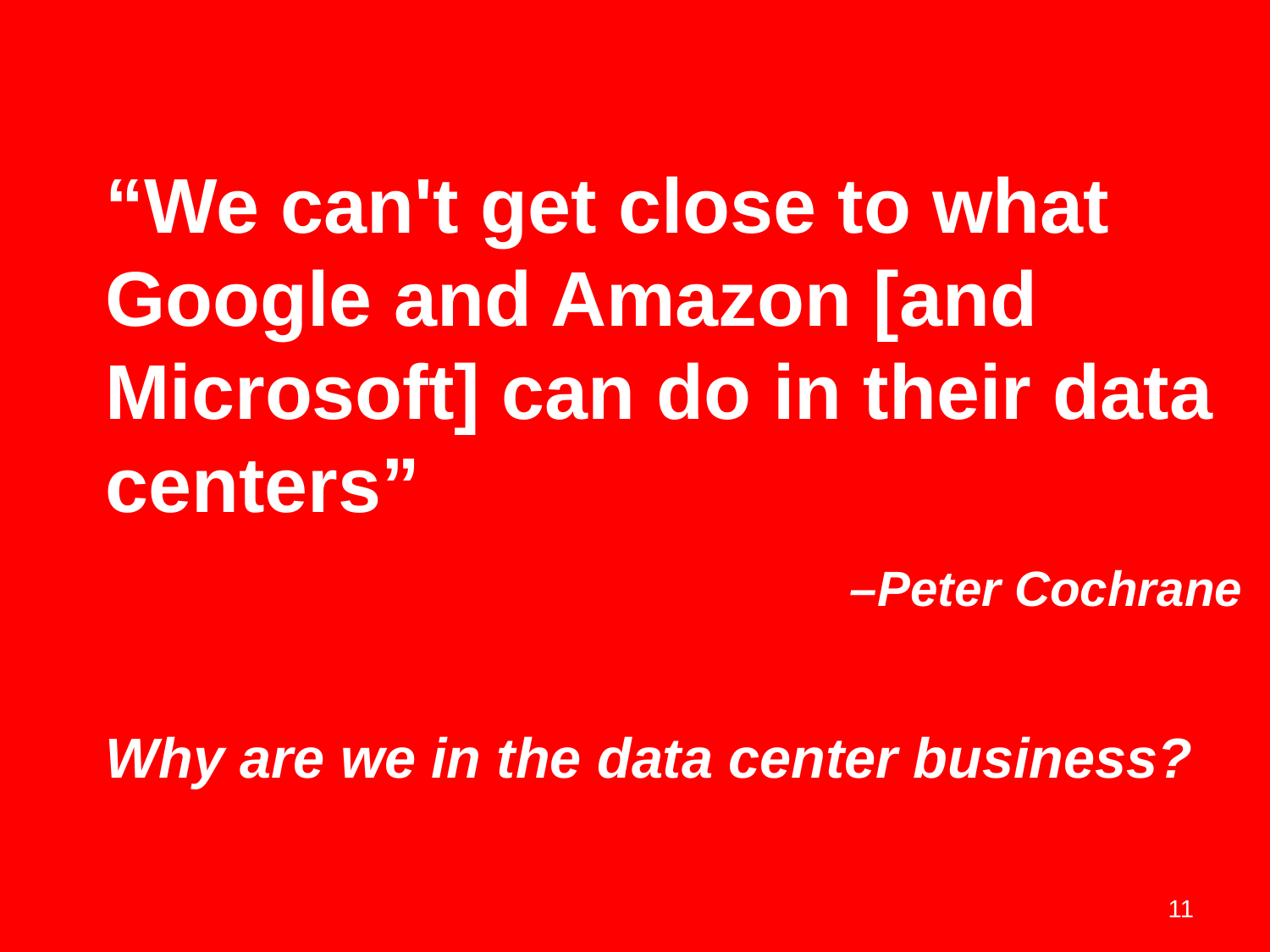

11

	“We can't get close to what Google and Amazon [and Microsoft] can do in their data centers”
–Peter Cochrane

	Why are we in the data center business?